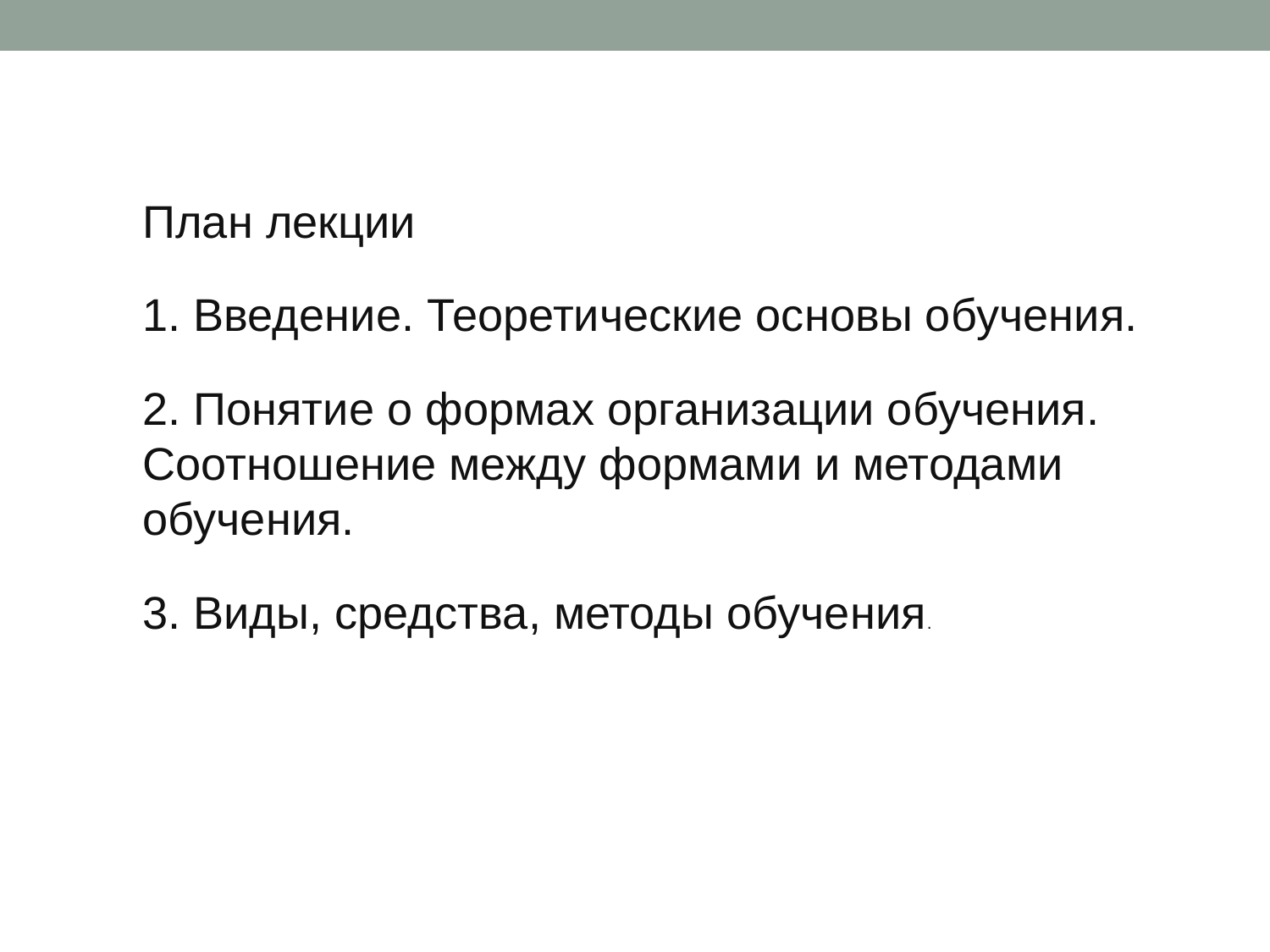

План лекции
1. Введение. Теоретические основы обучения.
2. Понятие о формах организации обучения. Соотношение между формами и методами обучения.
3. Виды, средства, методы обучения.